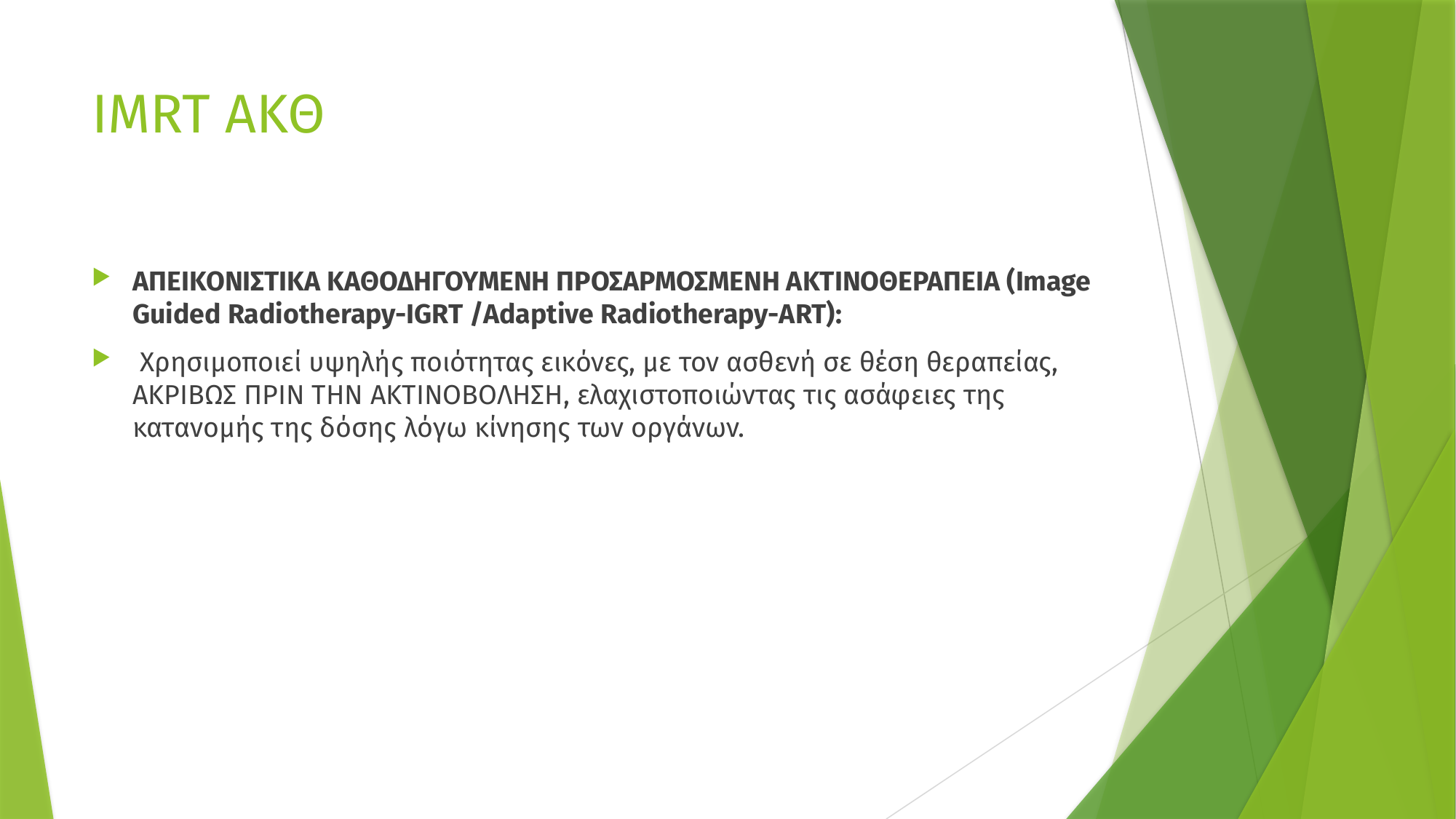

# IMRT ΑΚΘ
ΑΠΕΙΚΟΝIΣΤΙΚΑ ΚΑΘΟΔΗΓΟΥΜΕΝΗ ΠΡΟΣΑΡΜΟΣΜΕΝΗ ΑΚΤΙΝΟΘΕΡΑΠΕΙΑ (Image Guided Radiotherapy-IGRT /Adaptive Radiotherapy-ART):
 Χρησιμοποιεί υψηλής ποιότητας εικόνες, με τον ασθενή σε θέση θεραπείας, ΑΚΡΙΒΩΣ ΠΡΙΝ ΤΗΝ ΑΚΤΙΝΟΒΟΛΗΣΗ, ελαχιστοποιώντας τις ασάφειες της κατανομής της δόσης λόγω κίνησης των οργάνων.